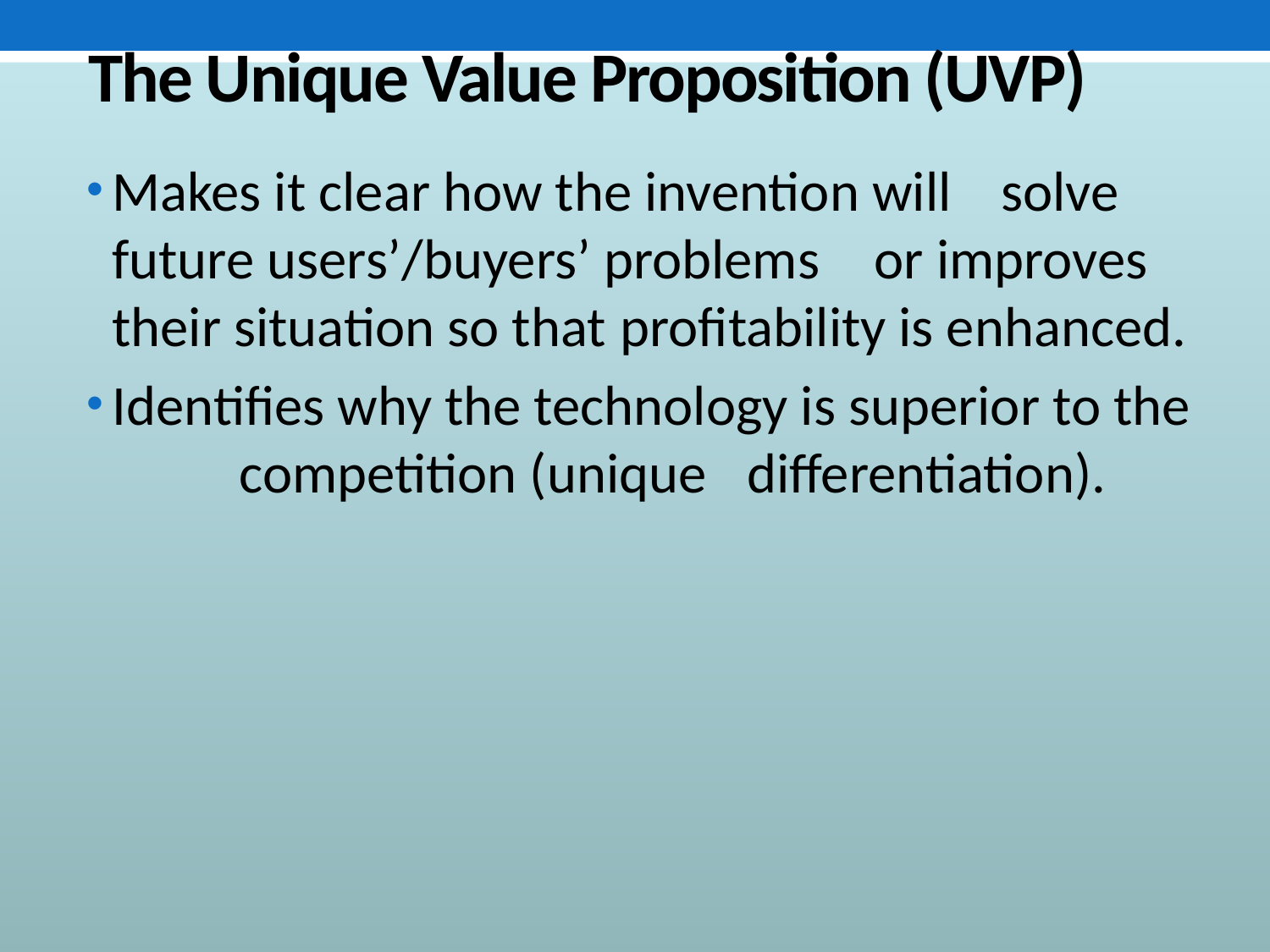

# The Unique Value Proposition (UVP)
Makes it clear how the invention will  	solve future users’/buyers’ problems 	or improves their situation so that 	profitability is enhanced.
Identifies why the technology is superior to the 	competition (unique 	differentiation).